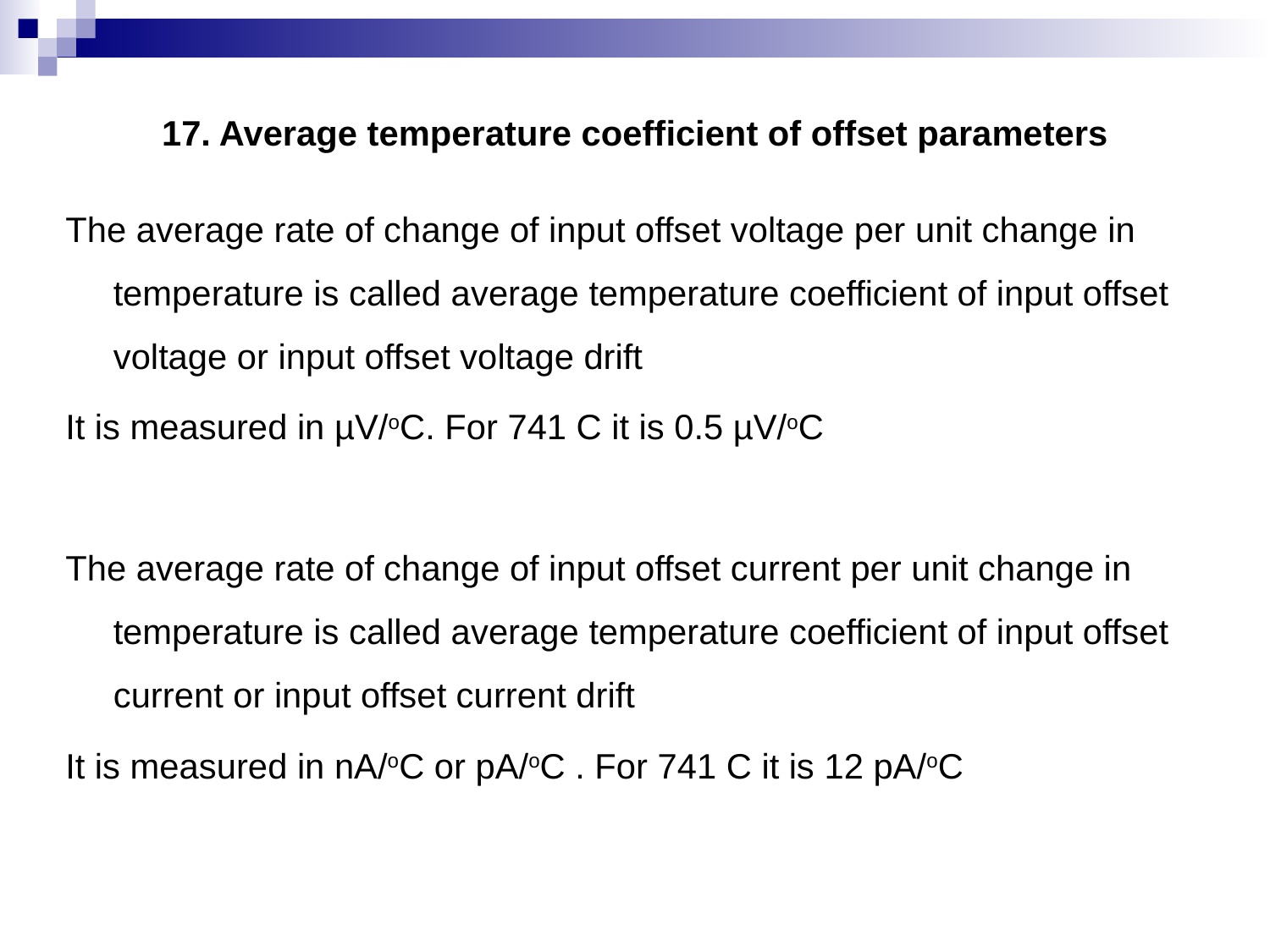

# 17. Average temperature coefficient of offset parameters
The average rate of change of input offset voltage per unit change in temperature is called average temperature coefficient of input offset voltage or input offset voltage drift
It is measured in µV/oC. For 741 C it is 0.5 µV/oC

The average rate of change of input offset current per unit change in temperature is called average temperature coefficient of input offset current or input offset current drift
It is measured in nA/oC or pA/oC . For 741 C it is 12 pA/oC